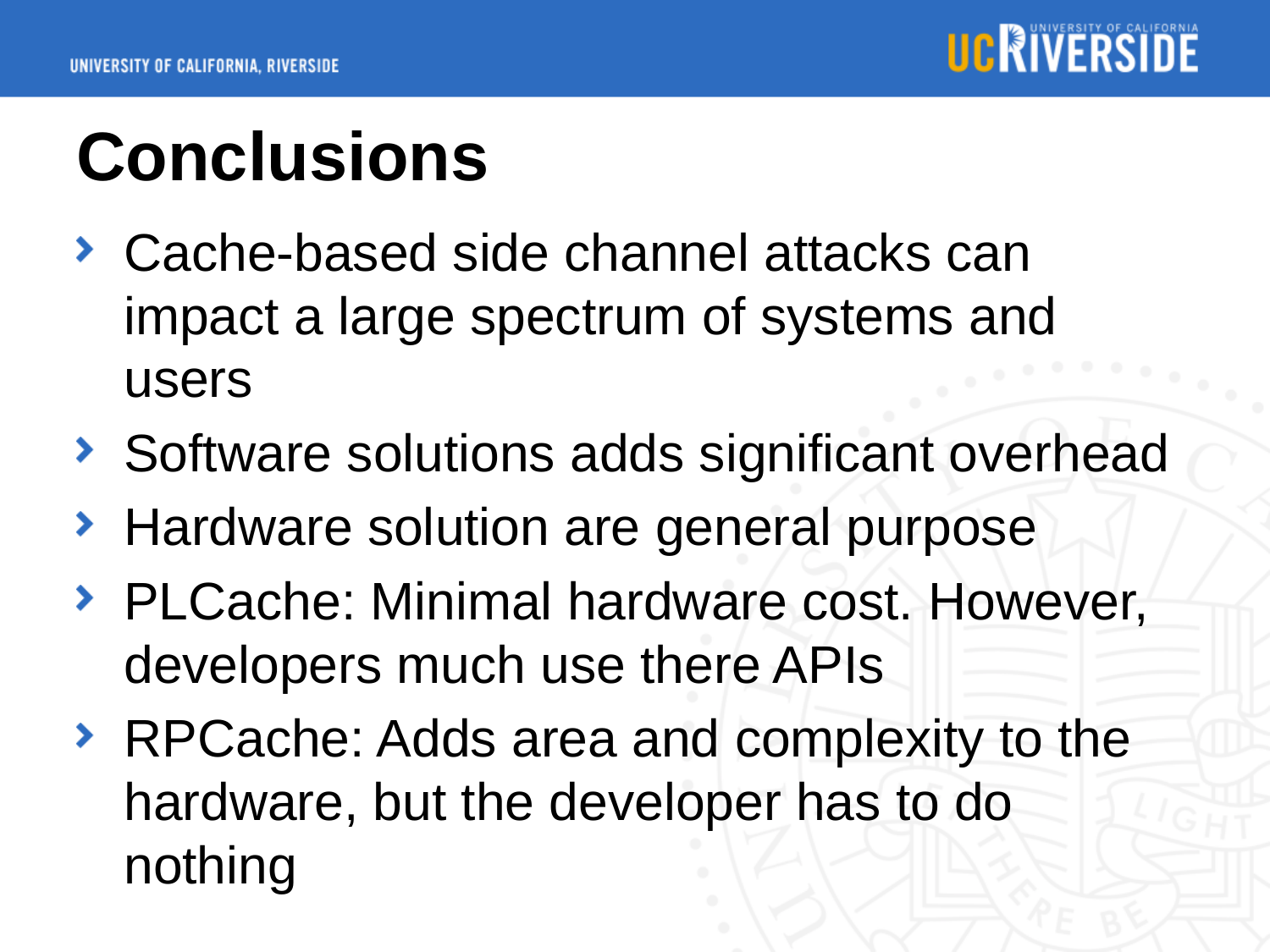

# Conclusions
Cache-based side channel attacks can impact a large spectrum of systems and users
Software solutions adds significant overhead
Hardware solution are general purpose
PLCache: Minimal hardware cost. However, developers much use there APIs
RPCache: Adds area and complexity to the hardware, but the developer has to do nothing